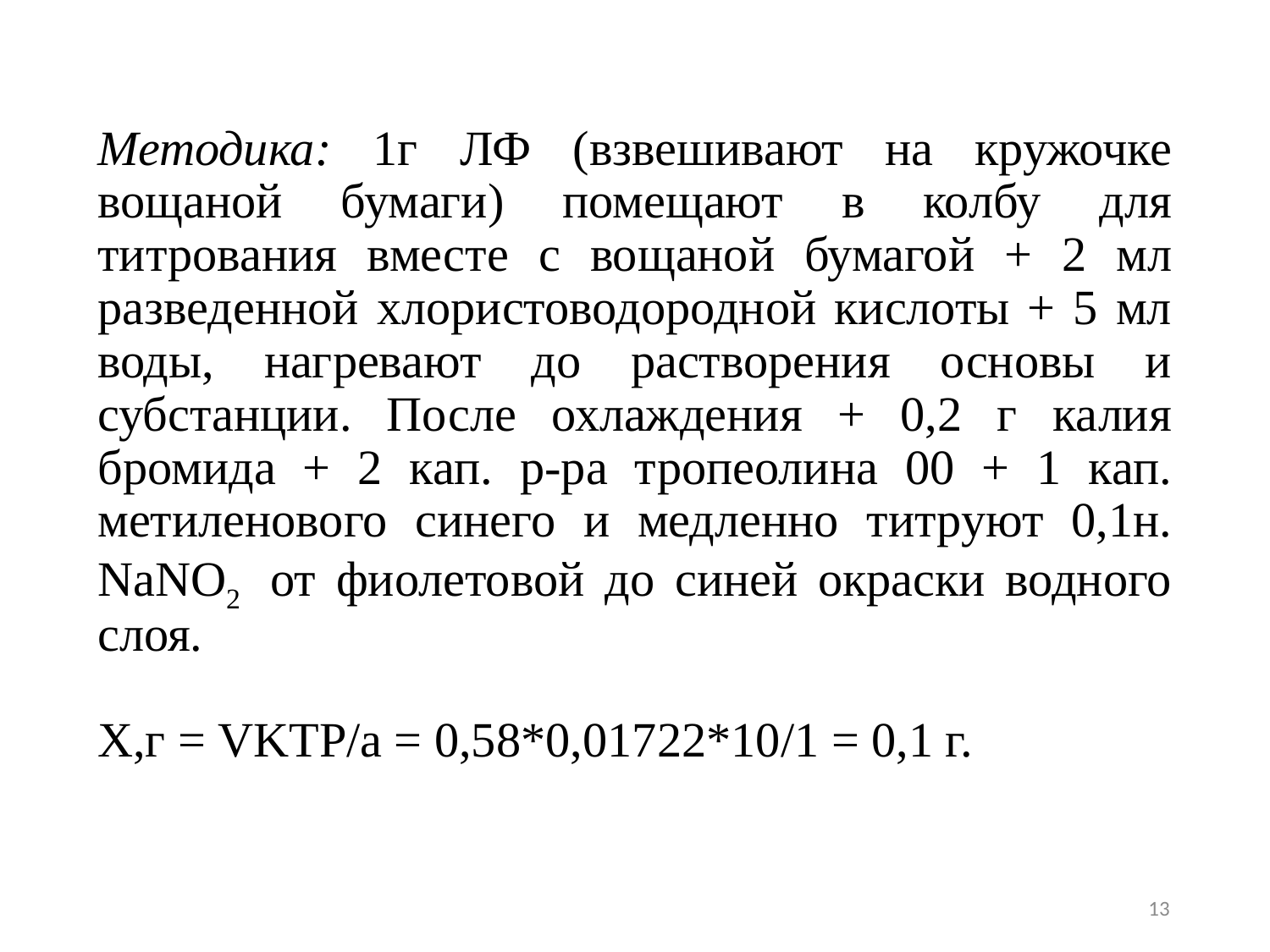

Методика: 1г ЛФ (взвешивают на кружочке вощаной бумаги) помещают в колбу для титрования вместе с вощаной бумагой + 2 мл разведенной хлористоводородной кислоты + 5 мл воды, нагревают до растворения основы и субстанции. После охлаждения + 0,2 г калия бромида + 2 кап. р-ра тропеолина 00 + 1 кап. метиленового синего и медленно титруют 0,1н. NaNO2  от фиолетовой до синей окраски водного слоя.

Х,г = VKTP/a = 0,58*0,01722*10/1 = 0,1 г.

13